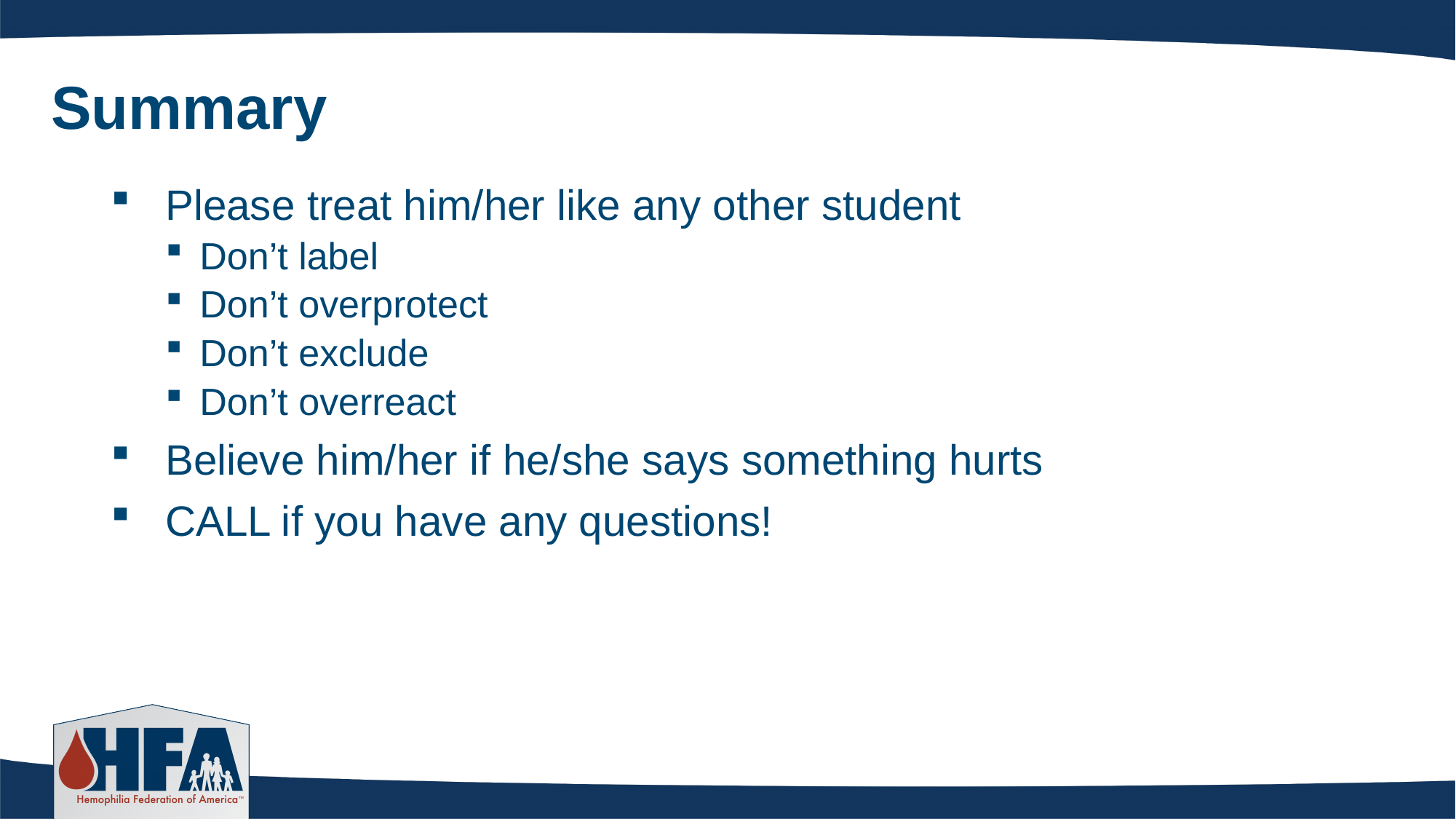

# Summary
Please treat him/her like any other student
Don’t label
Don’t overprotect
Don’t exclude
Don’t overreact
Believe him/her if he/she says something hurts
CALL if you have any questions!